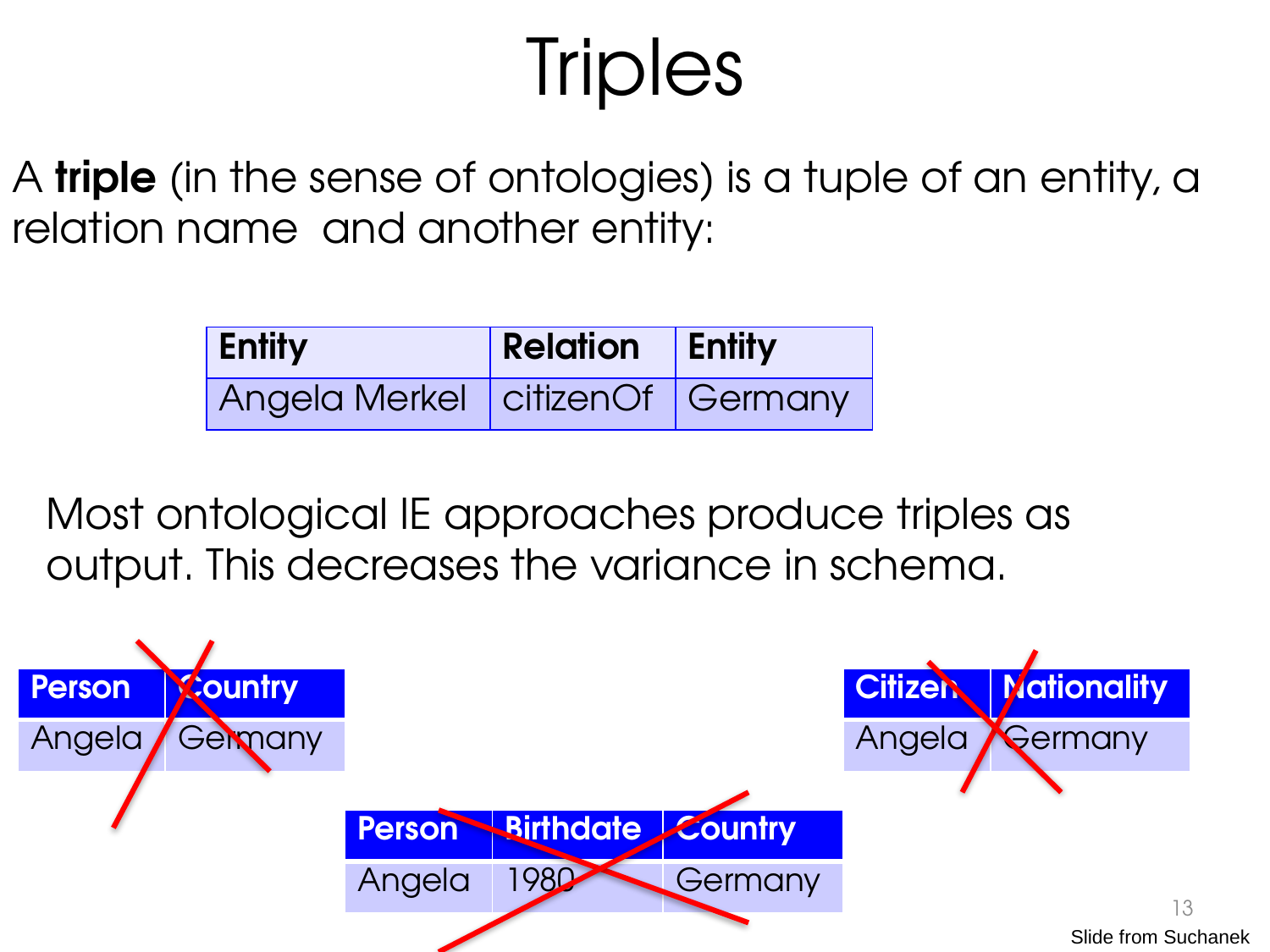

# Triples
A triple (in the sense of ontologies) is a tuple of an entity, a relation name  and another entity:
| Entity | Relation | Entity |
| --- | --- | --- |
| Angela Merkel | citizenOf | Germany |
Most ontological IE approaches produce triples as output. This decreases the variance in schema.
| Person | Country |
| --- | --- |
| Angela | Germany |
| Citizen | Nationality |
| --- | --- |
| Angela | Germany |
| Person | Birthdate | Country |
| --- | --- | --- |
| Angela | 1980 | Germany |
13
Slide from Suchanek